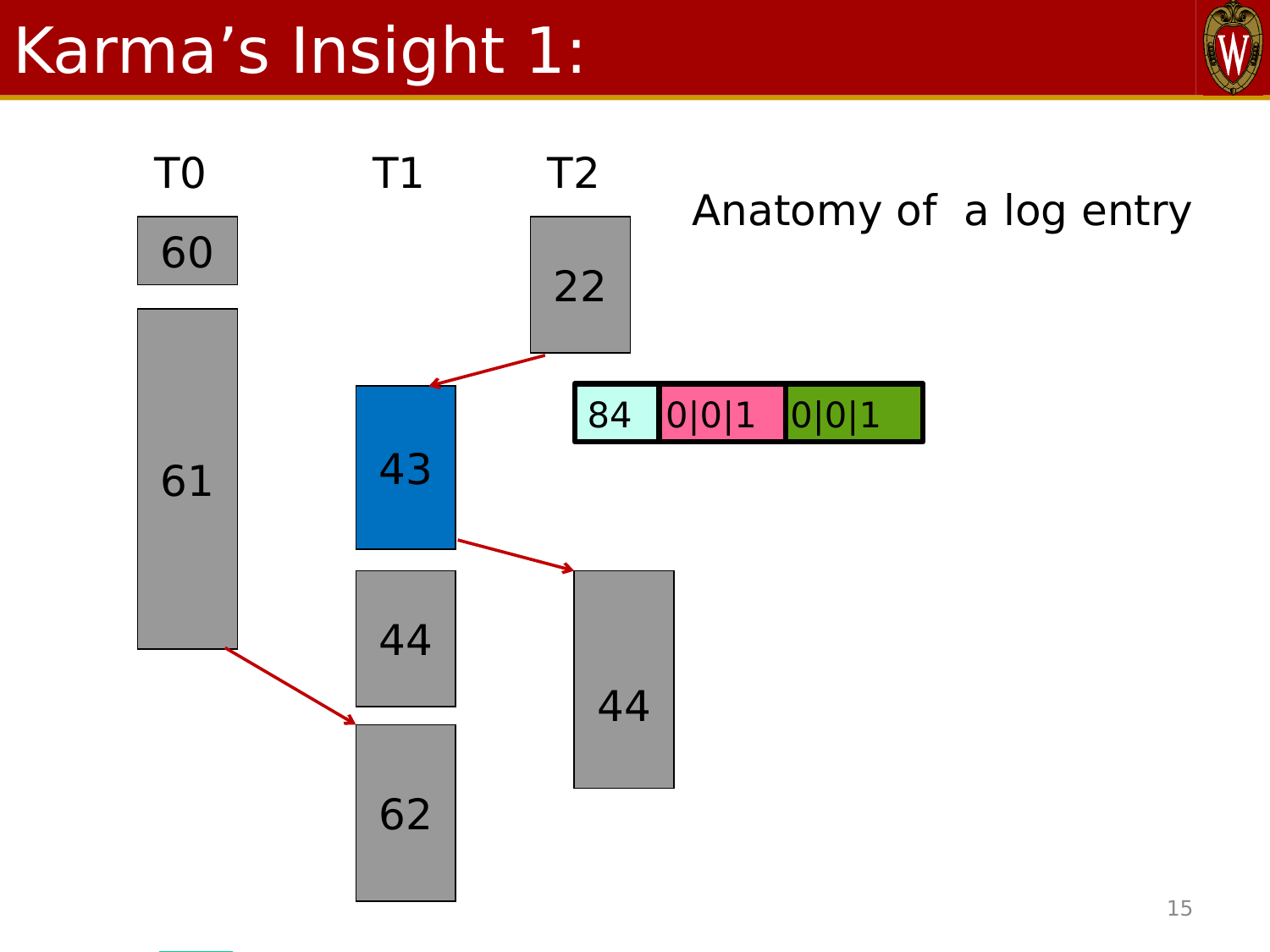

# Karma’s Insight 1:
T0
T1
T2
Anatomy of  a log entry
60
22
61

84   0|0|1   0|0|1
43
44

44
62
15